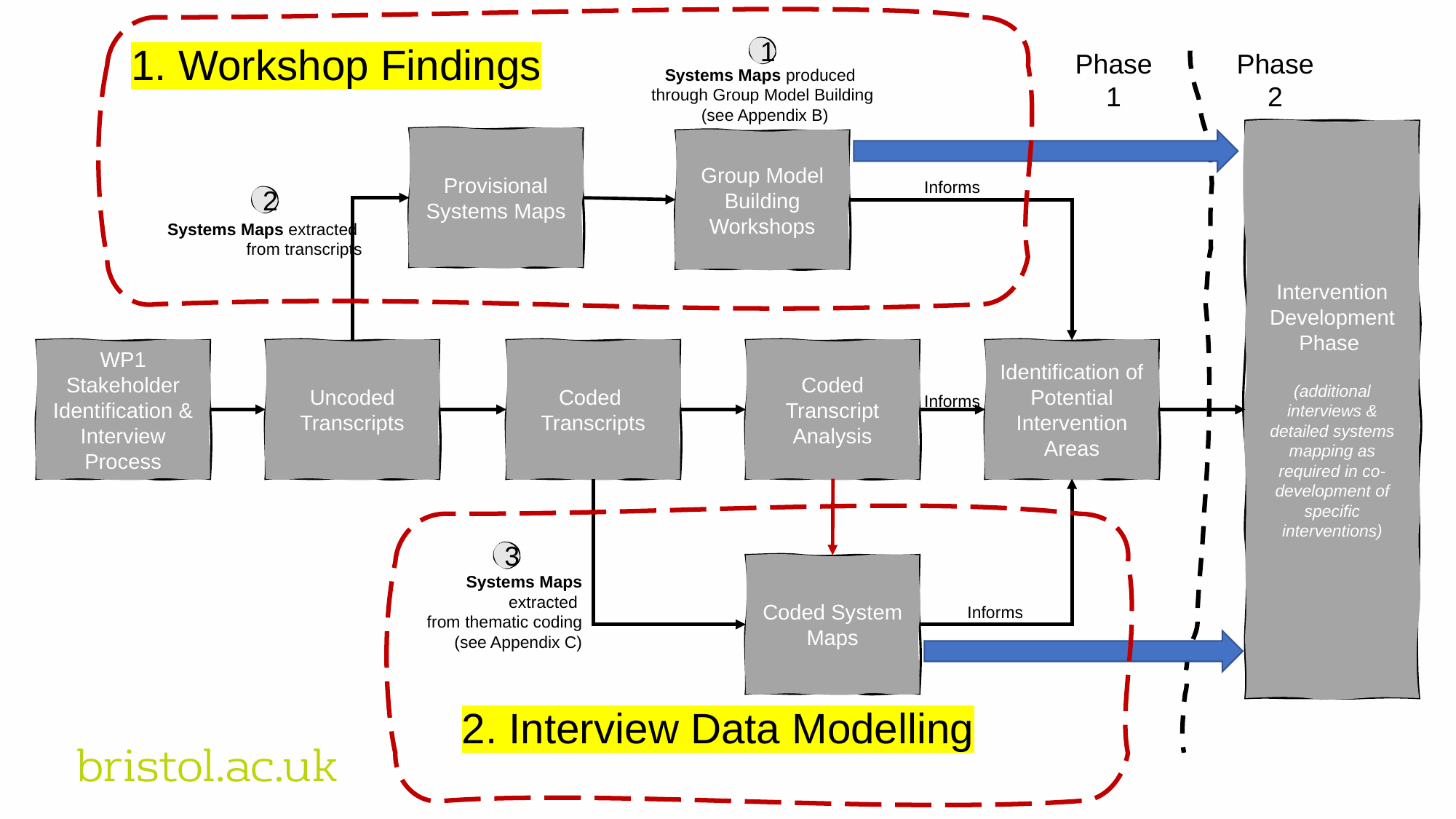

1. Workshop Findings
1
Phase 1
Phase 2

Systems Maps produced
through Group Model Building
 (see Appendix B)
Intervention Development Phase
(additional interviews & detailed systems mapping as required in co-development of specific interventions)
Provisional Systems Maps
Group Model Building Workshops

Informs
2
Systems Maps extracted
from transcripts
WP1
Stakeholder Identification & Interview Process
Uncoded Transcripts
Coded
Transcripts
Coded Transcript Analysis
Identification of Potential Intervention Areas
Informs

3
Coded System Maps
Systems Maps extracted
from thematic coding (see Appendix C)
Informs

2. Interview Data Modelling